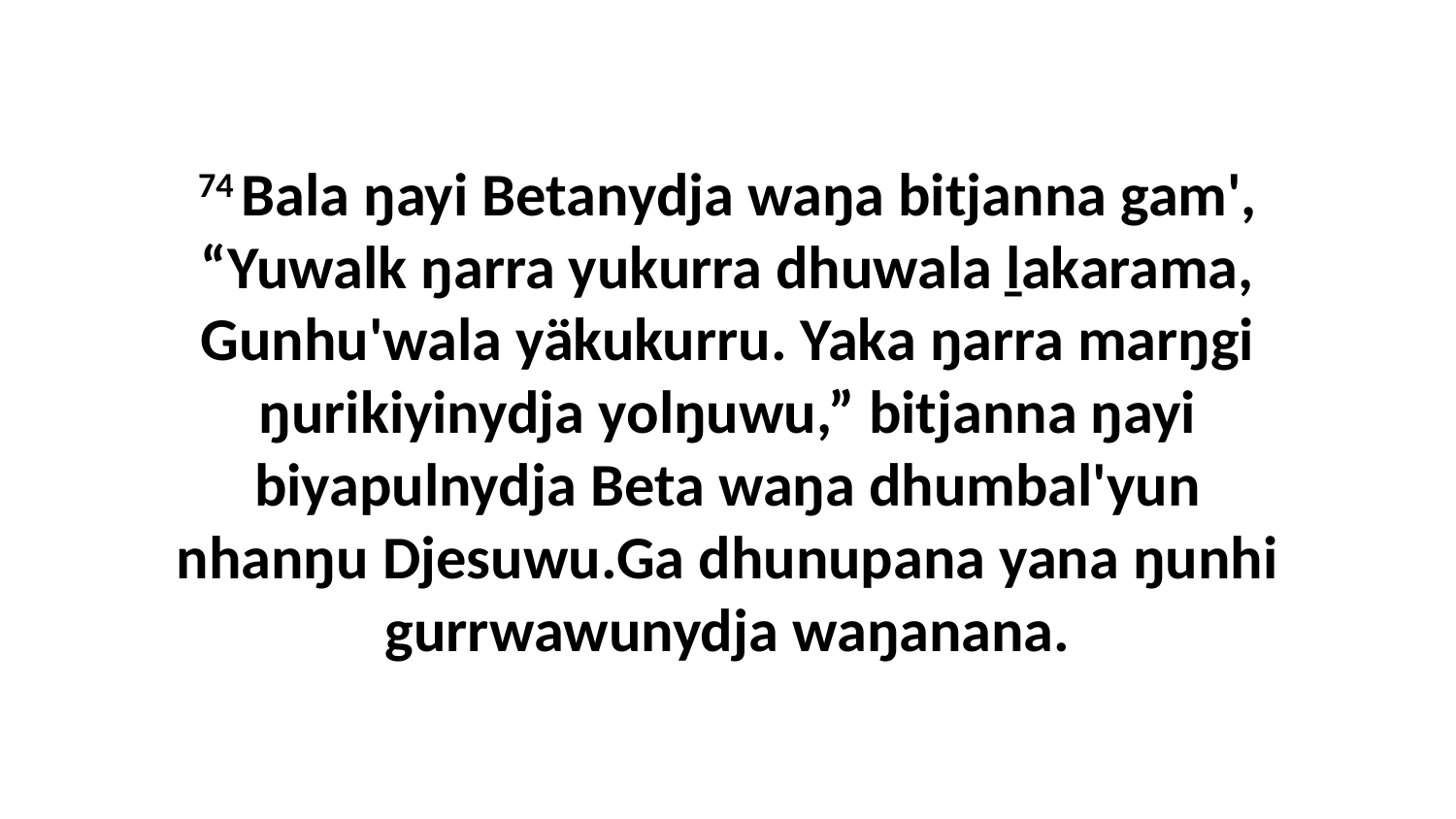

74 Bala ŋayi Betanydja waŋa bitjanna gam', “Yuwalk ŋarra yukurra dhuwala ḻakarama, Gunhu'wala yäkukurru. Yaka ŋarra marŋgi ŋurikiyinydja yolŋuwu,” bitjanna ŋayi biyapulnydja Beta waŋa dhumbal'yun nhanŋu Djesuwu.Ga dhunupana yana ŋunhi gurrwawunydja waŋanana.